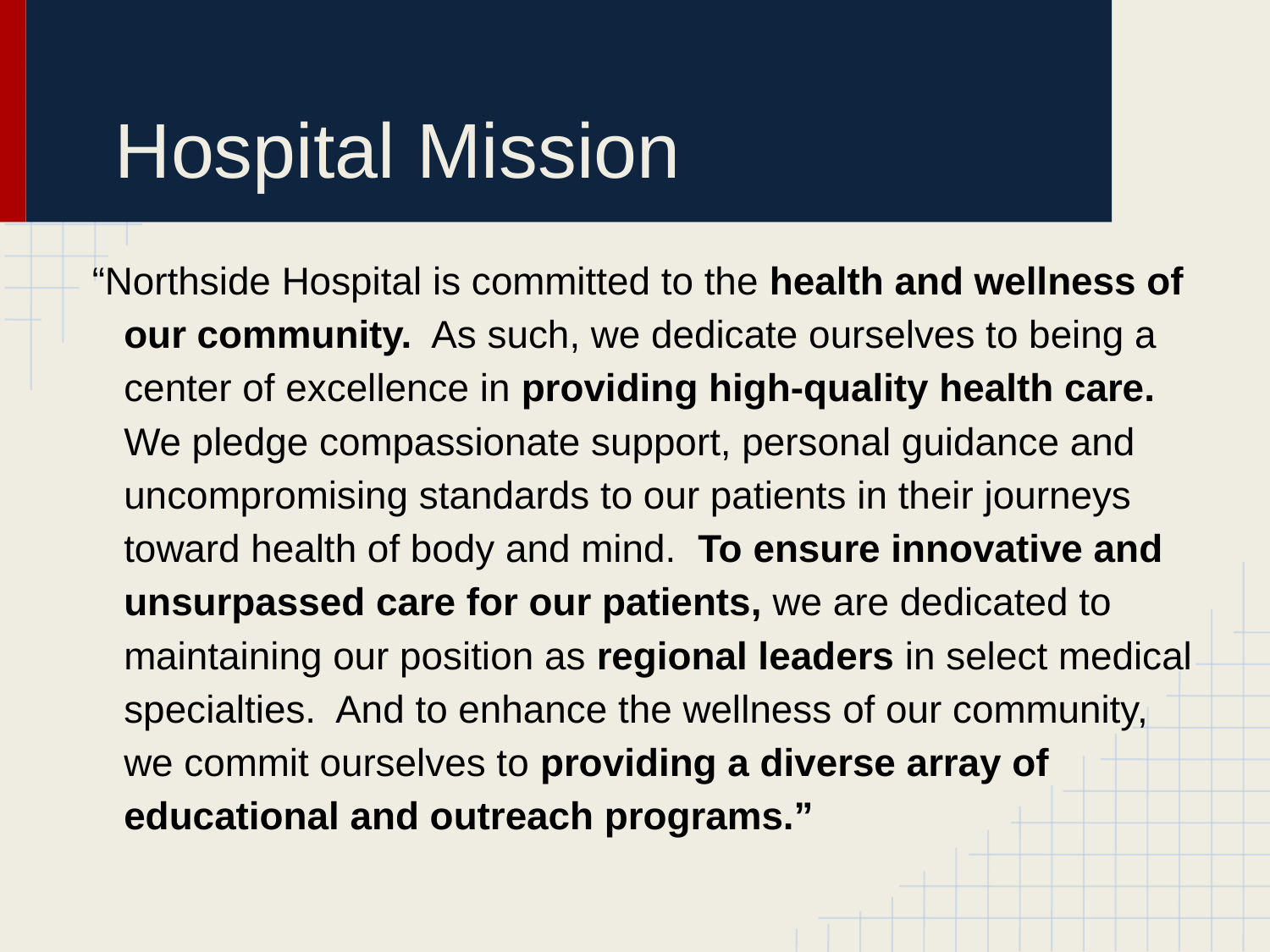

# Hospital Mission
“Northside Hospital is committed to the health and wellness of our community.  As such, we dedicate ourselves to being a center of excellence in providing high-quality health care.  We pledge compassionate support, personal guidance and uncompromising standards to our patients in their journeys toward health of body and mind.  To ensure innovative and unsurpassed care for our patients, we are dedicated to maintaining our position as regional leaders in select medical specialties.  And to enhance the wellness of our community, we commit ourselves to providing a diverse array of educational and outreach programs.”